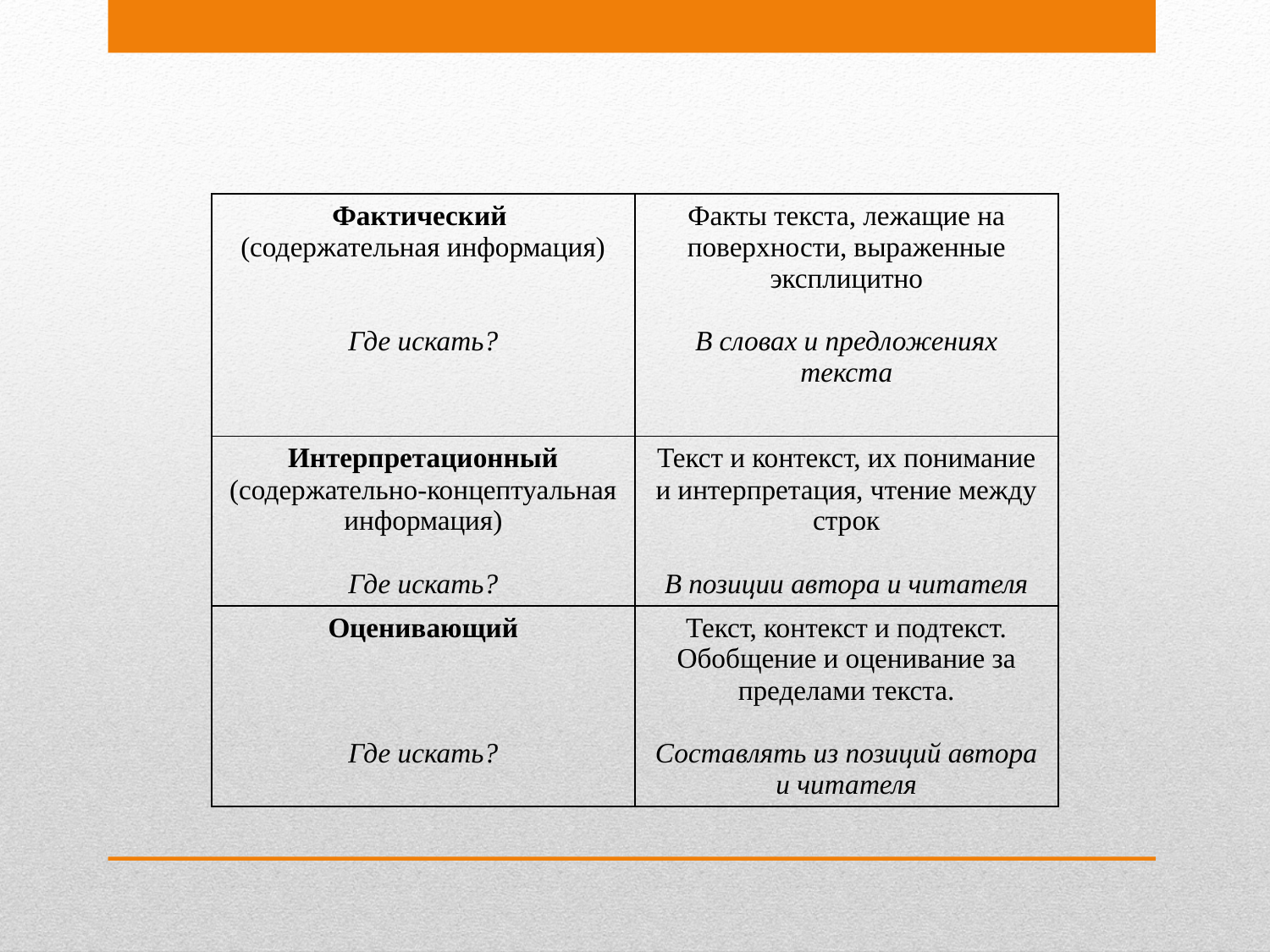

| Фактический (содержательная информация) Где искать? | Факты текста, лежащие на поверхности, выраженные эксплицитно В словах и предложениях текста |
| --- | --- |
| Интерпретационный (содержательно-концептуальная информация) Где искать? | Текст и контекст, их понимание и интерпретация, чтение между строк В позиции автора и читателя |
| Оценивающий Где искать? | Текст, контекст и подтекст. Обобщение и оценивание за пределами текста. Составлять из позиций автора и читателя |